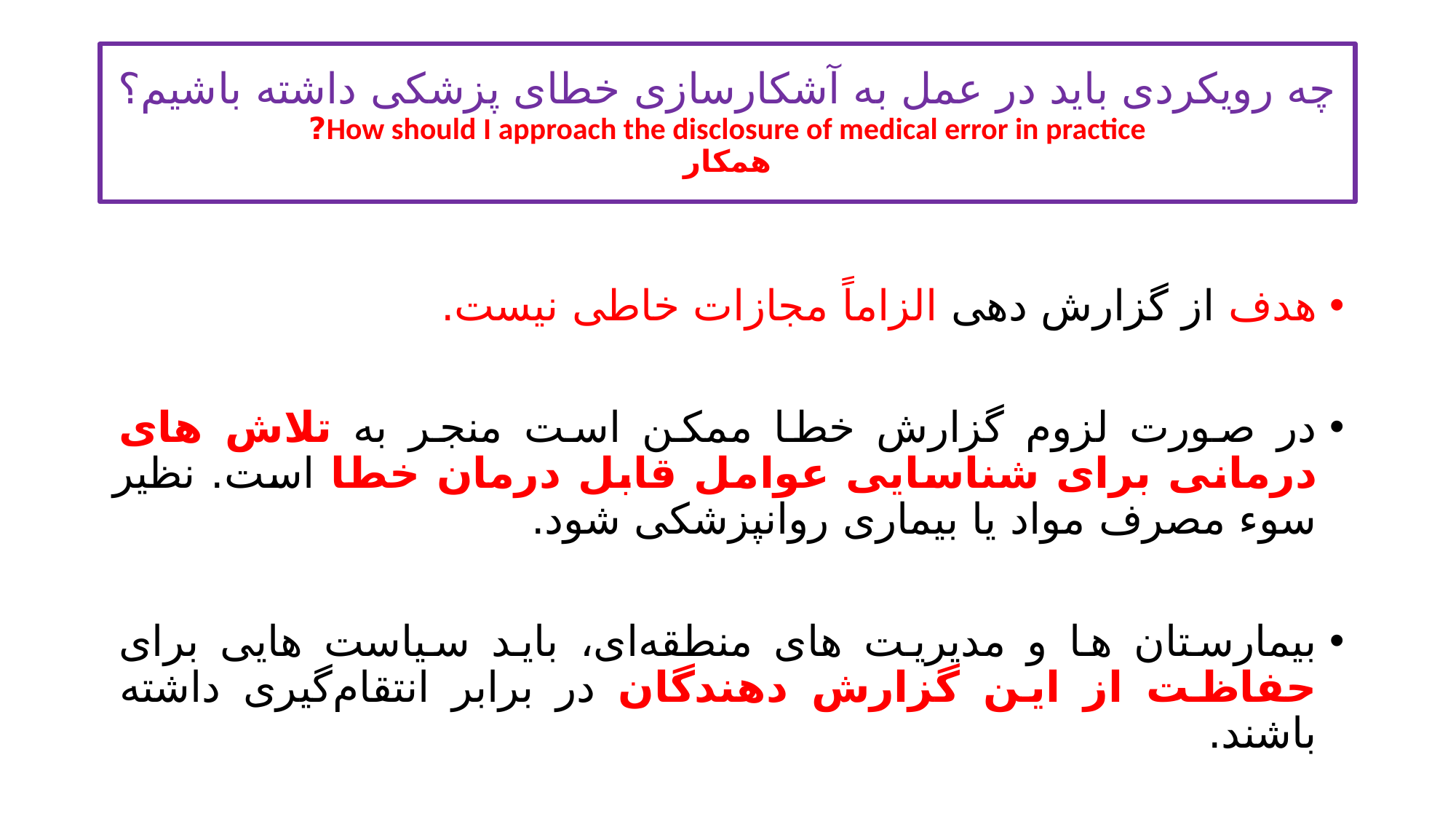

# چه رویکردی باید در عمل به آشکارسازی خطای پزشکی داشته باشیم؟ How should I approach the disclosure of medical error in practice? همکار
هدف از گزارش دهی الزاماً مجازات خاطی نیست.

در صورت لزوم گزارش خطا ممکن است منجر به تلاش های درمانی برای شناسایی عوامل قابل درمان خطا است. نظیر سوء مصرف مواد یا بیماری روانپزشکی شود.

بیمارستان ها و مدیریت های منطقه‌ای، باید سیاست هایی برای حفاظت از این گزارش دهندگان در برابر انتقام‌گیری داشته باشند.